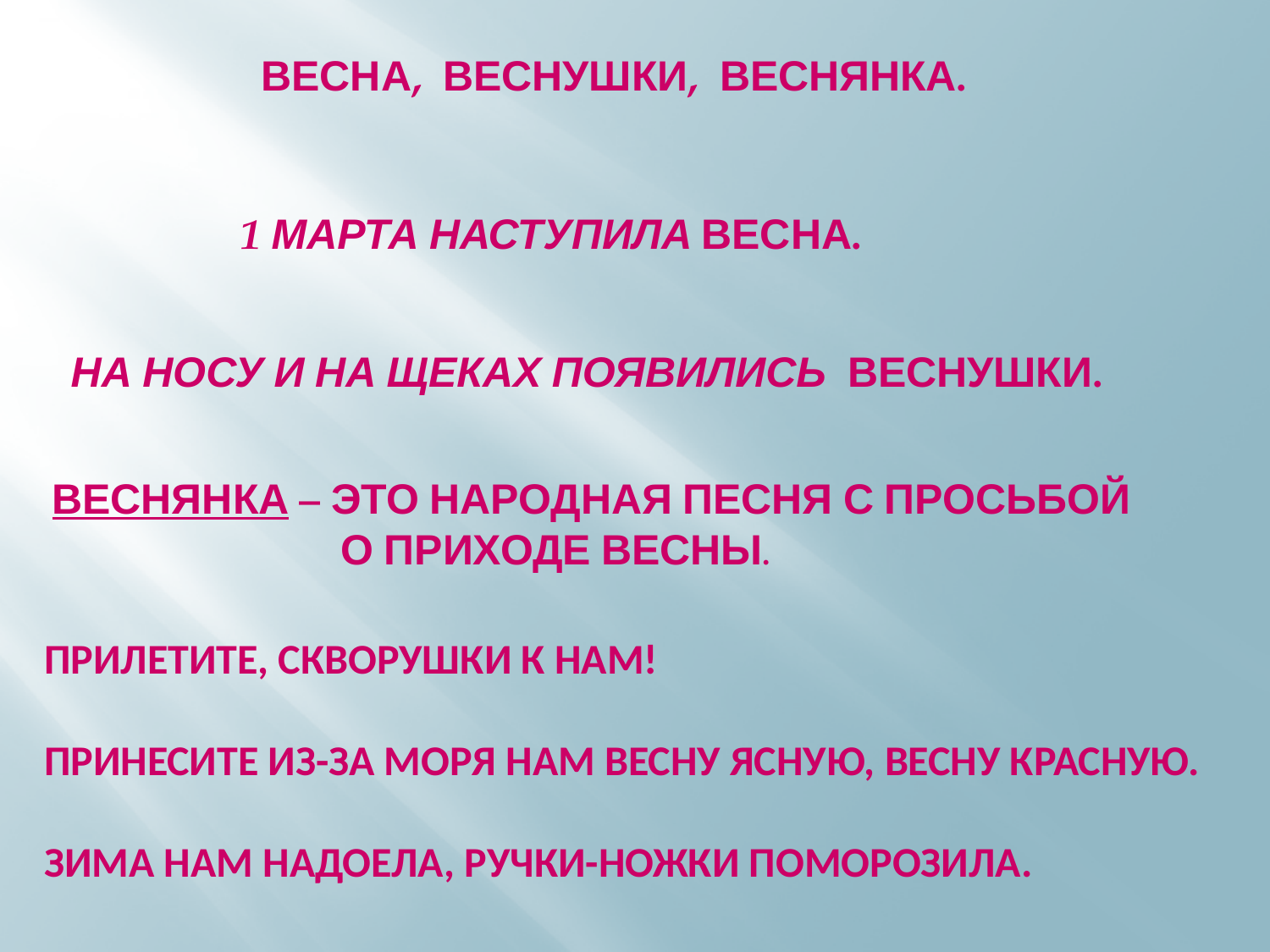

Весна,  веснушки,  веснянка.
 1 марта наступила
Весна.
На носу и на щеках появились
Веснушки.
 Веснянка – это народная песня с просьбой
                            о приходе весны.
Прилетите, скворушки к нам!

Принесите из-за моря нам весну ясную, весну красную.

Зима нам надоела, ручки-ножки поморозила.